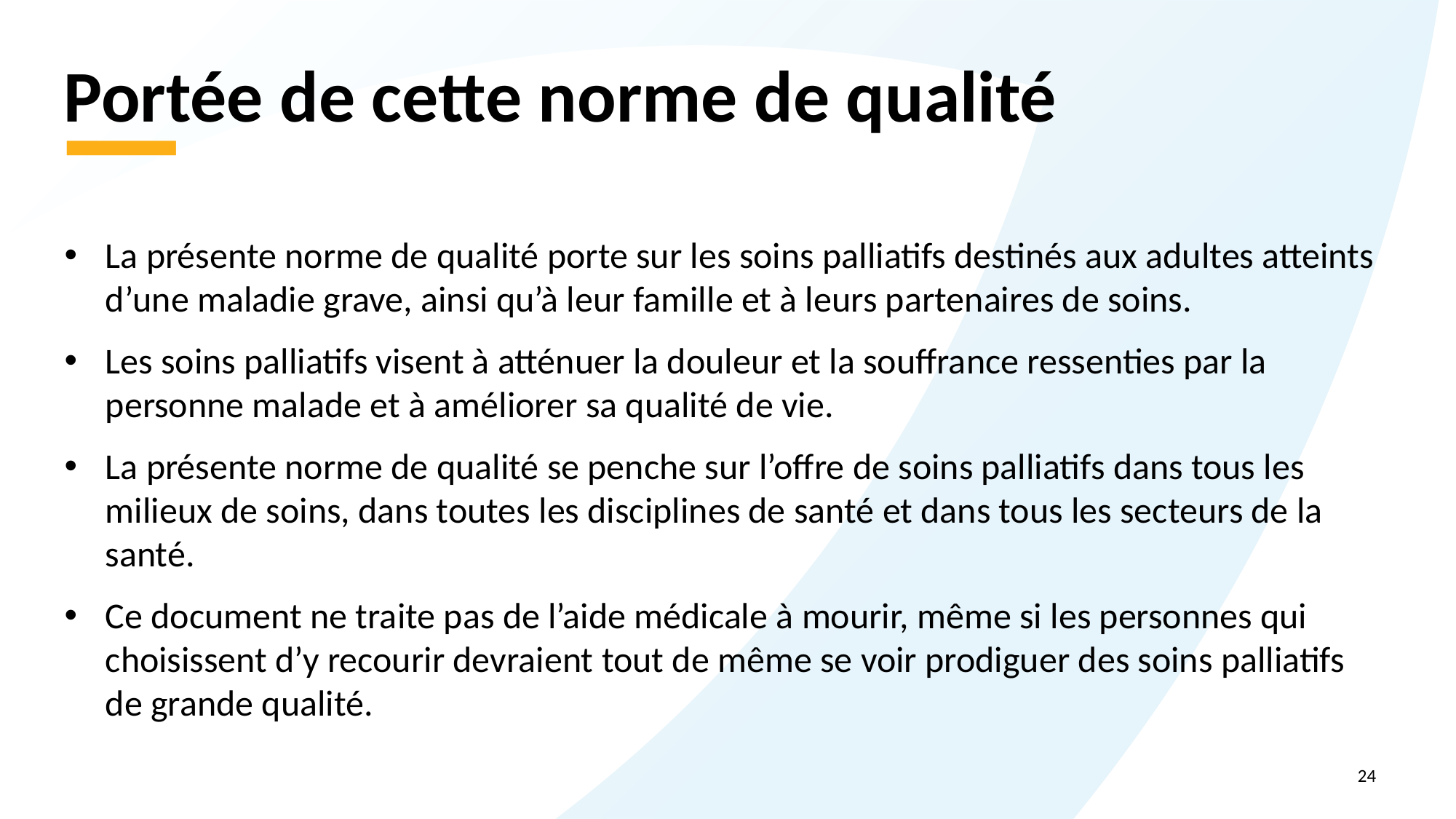

# Portée de cette norme de qualité
La présente norme de qualité porte sur les soins palliatifs destinés aux adultes atteints d’une maladie grave, ainsi qu’à leur famille et à leurs partenaires de soins.
Les soins palliatifs visent à atténuer la douleur et la souffrance ressenties par la personne malade et à améliorer sa qualité de vie.
La présente norme de qualité se penche sur l’offre de soins palliatifs dans tous les milieux de soins, dans toutes les disciplines de santé et dans tous les secteurs de la santé.
Ce document ne traite pas de l’aide médicale à mourir, même si les personnes qui choisissent d’y recourir devraient tout de même se voir prodiguer des soins palliatifs de grande qualité.
24